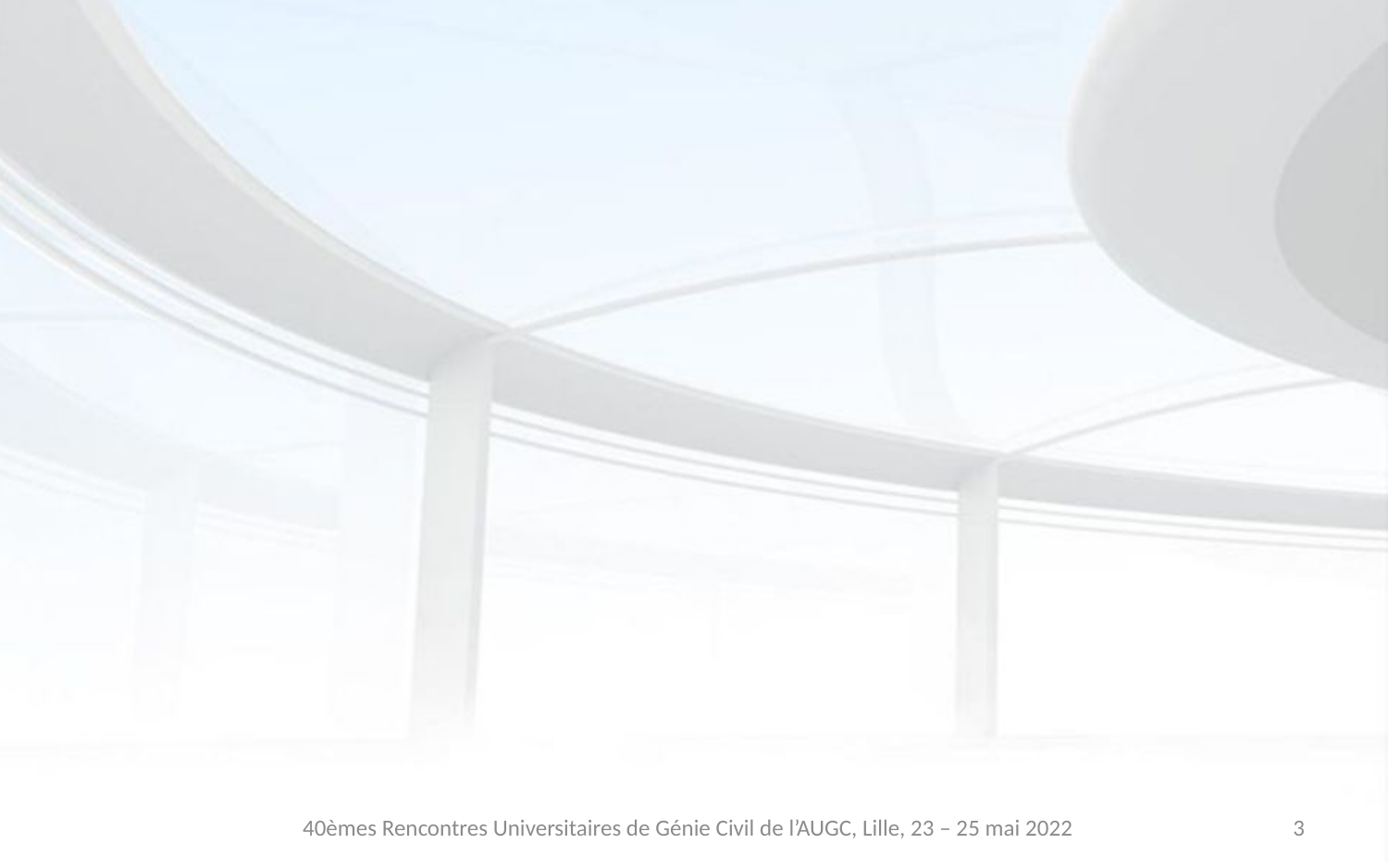

#

40èmes Rencontres Universitaires de Génie Civil de l’AUGC, Lille, 23 – 25 mai 2022
3